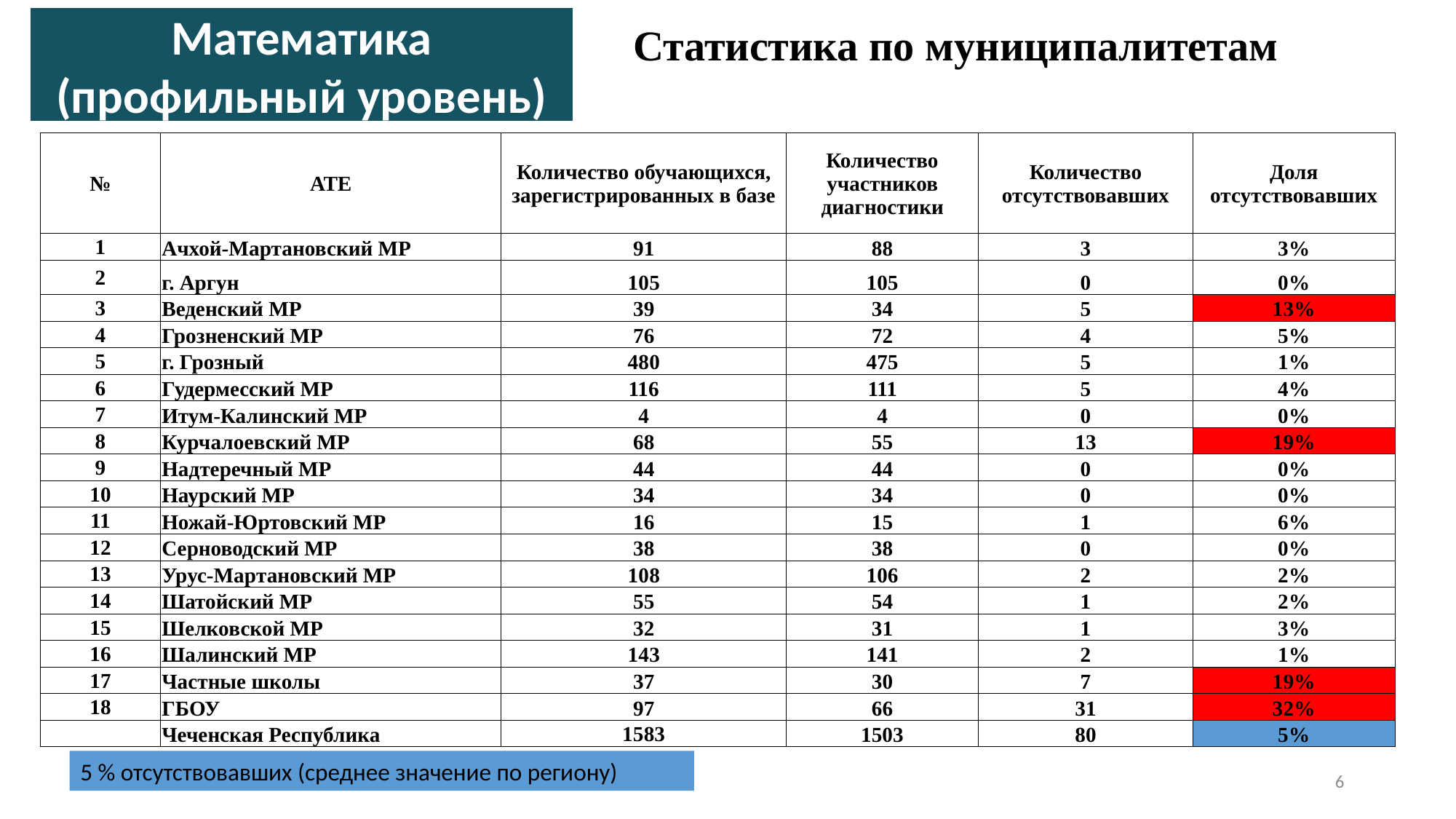

Математика (профильный уровень)
Статистика по муниципалитетам
| № | АТЕ | Количество обучающихся, зарегистрированных в базе | Количество участников диагностики | Количество отсутствовавших | Доля отсутствовавших |
| --- | --- | --- | --- | --- | --- |
| 1 | Ачхой-Мартановский МР | 91 | 88 | 3 | 3% |
| 2 | г. Аргун | 105 | 105 | 0 | 0% |
| 3 | Веденский МР | 39 | 34 | 5 | 13% |
| 4 | Грозненский МР | 76 | 72 | 4 | 5% |
| 5 | г. Грозный | 480 | 475 | 5 | 1% |
| 6 | Гудермесский МР | 116 | 111 | 5 | 4% |
| 7 | Итум-Калинский МР | 4 | 4 | 0 | 0% |
| 8 | Курчалоевский МР | 68 | 55 | 13 | 19% |
| 9 | Надтеречный МР | 44 | 44 | 0 | 0% |
| 10 | Наурский МР | 34 | 34 | 0 | 0% |
| 11 | Ножай-Юртовский МР | 16 | 15 | 1 | 6% |
| 12 | Серноводский МР | 38 | 38 | 0 | 0% |
| 13 | Урус-Мартановский МР | 108 | 106 | 2 | 2% |
| 14 | Шатойский МР | 55 | 54 | 1 | 2% |
| 15 | Шелковской МР | 32 | 31 | 1 | 3% |
| 16 | Шалинский МР | 143 | 141 | 2 | 1% |
| 17 | Частные школы | 37 | 30 | 7 | 19% |
| 18 | ГБОУ | 97 | 66 | 31 | 32% |
|  | Чеченская Республика | 1583 | 1503 | 80 | 5% |
5 % отсутствовавших (среднее значение по региону)
6